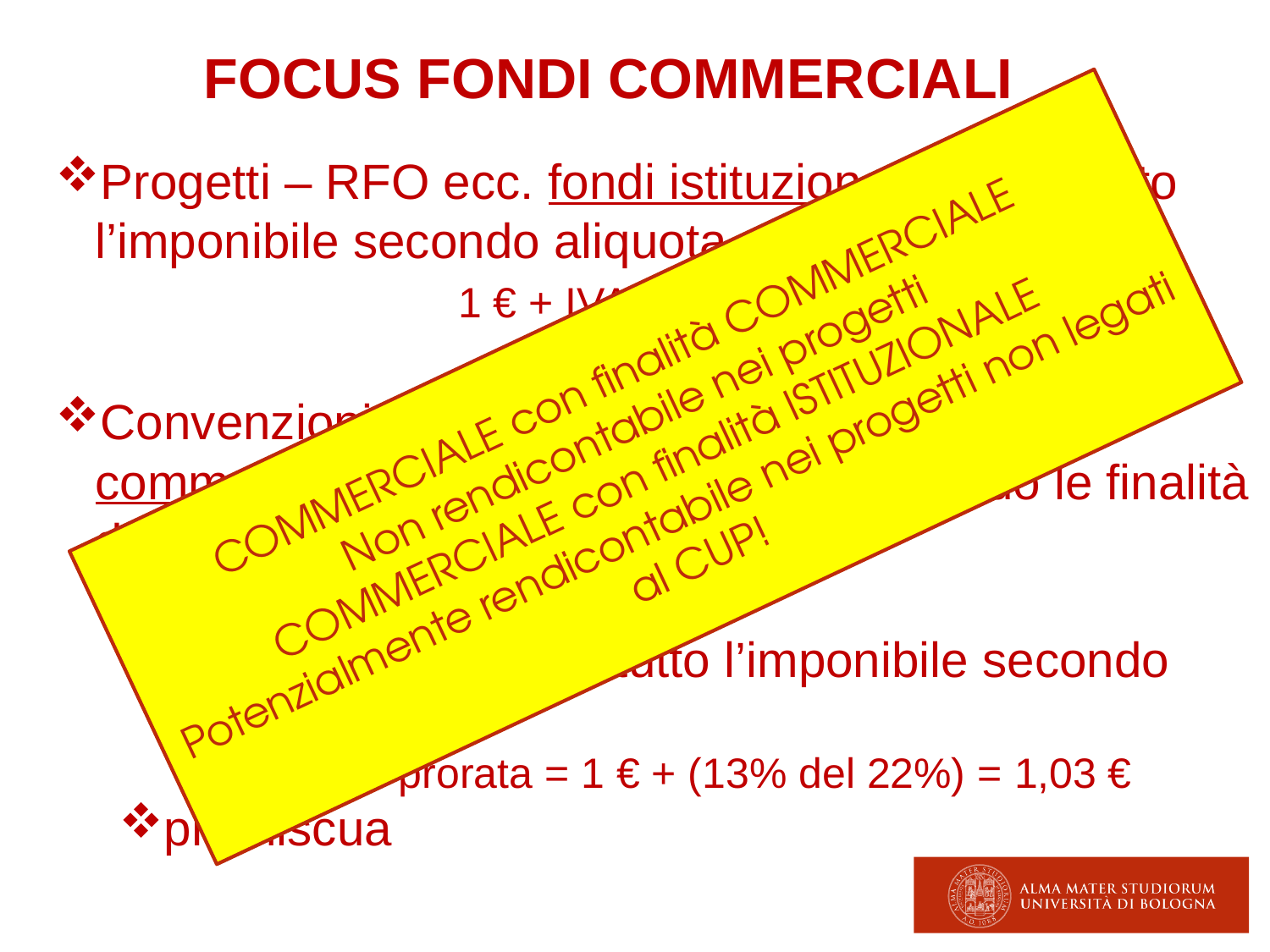

FOCUS FONDI COMMERCIALI
Progetti – RFO ecc. fondi istituzionali: iva su tutto l’imponibile secondo aliquota
	1 € + IVA = 1,22 € sul fondo
COMMERCIALE con finalità COMMERCIALE
Non rendicontabile nei progetti
COMMERCIALE con finalità ISTITUZIONALE
Potenzialmente rendicontabile nei progetti non legati al CUP!
Convenzioni commerciali, tariffario ecc. fondi commerciali con 3 possibili finalità secondo le finalità dell’acquisto
istituzionale
commerciale: iva su tutto l’imponibile secondo prorata
1 € + prorata = 1 € + (13% del 22%) = 1,03 €
promiscua